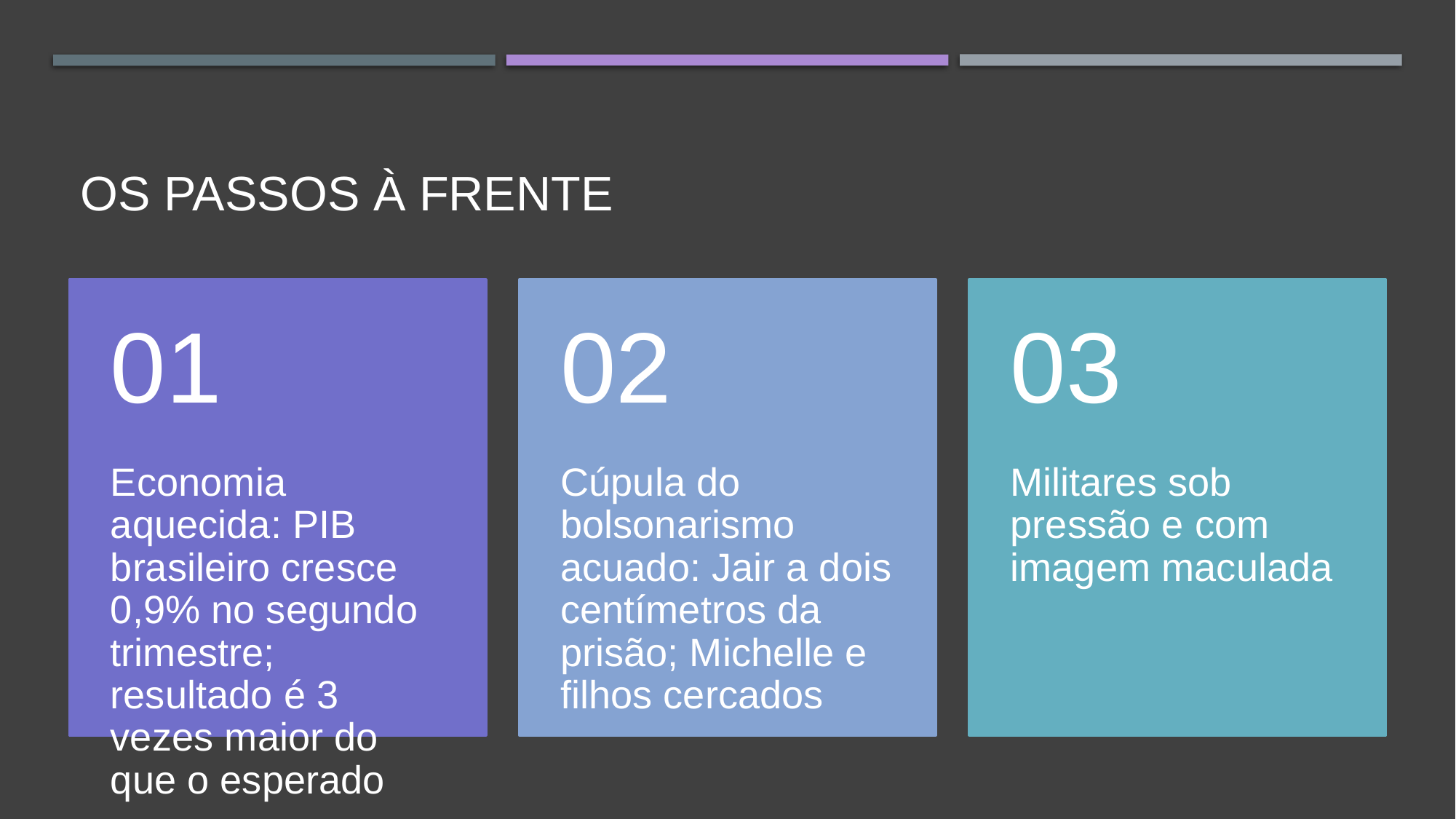

# Os passos à frente
Economia aquecida: PIB brasileiro cresce 0,9% no segundo trimestre; resultado é 3 vezes maior do que o esperado
01
Cúpula do bolsonarismo acuado: Jair a dois centímetros da prisão; Michelle e filhos cercados
02
Militares sob pressão e com imagem maculada
03